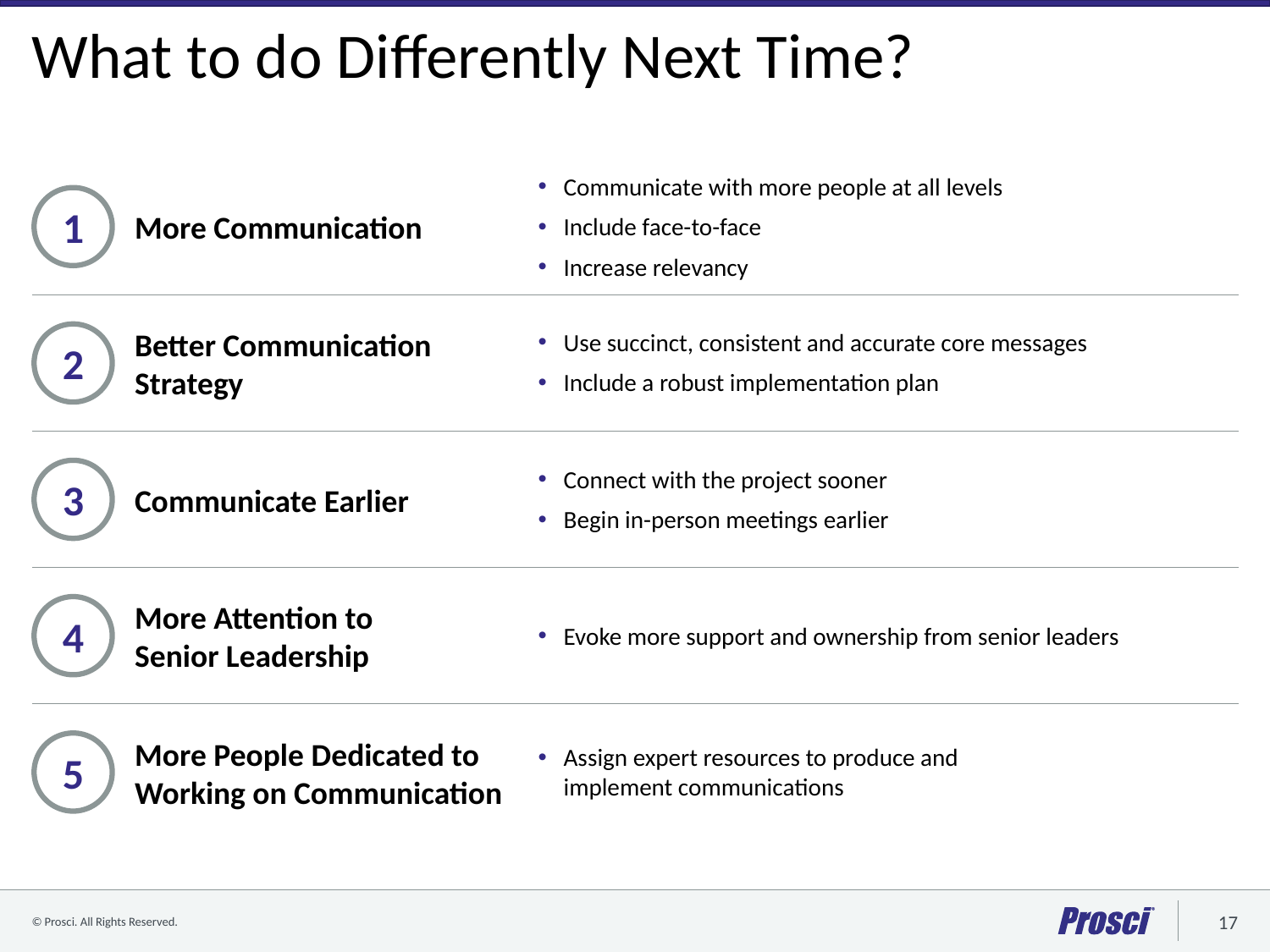

# What to do Differently Next Time?
Communicate with more people at all levels
Include face-to-face
Increase relevancy
1
More Communication
Use succinct, consistent and accurate core messages
Include a robust implementation plan
2
Better Communication
Strategy
Connect with the project sooner
Begin in-person meetings earlier
3
Communicate Earlier
4
More Attention to
Senior Leadership
Evoke more support and ownership from senior leaders
5
More People Dedicated to
Working on Communication
Assign expert resources to produce and
implement communications